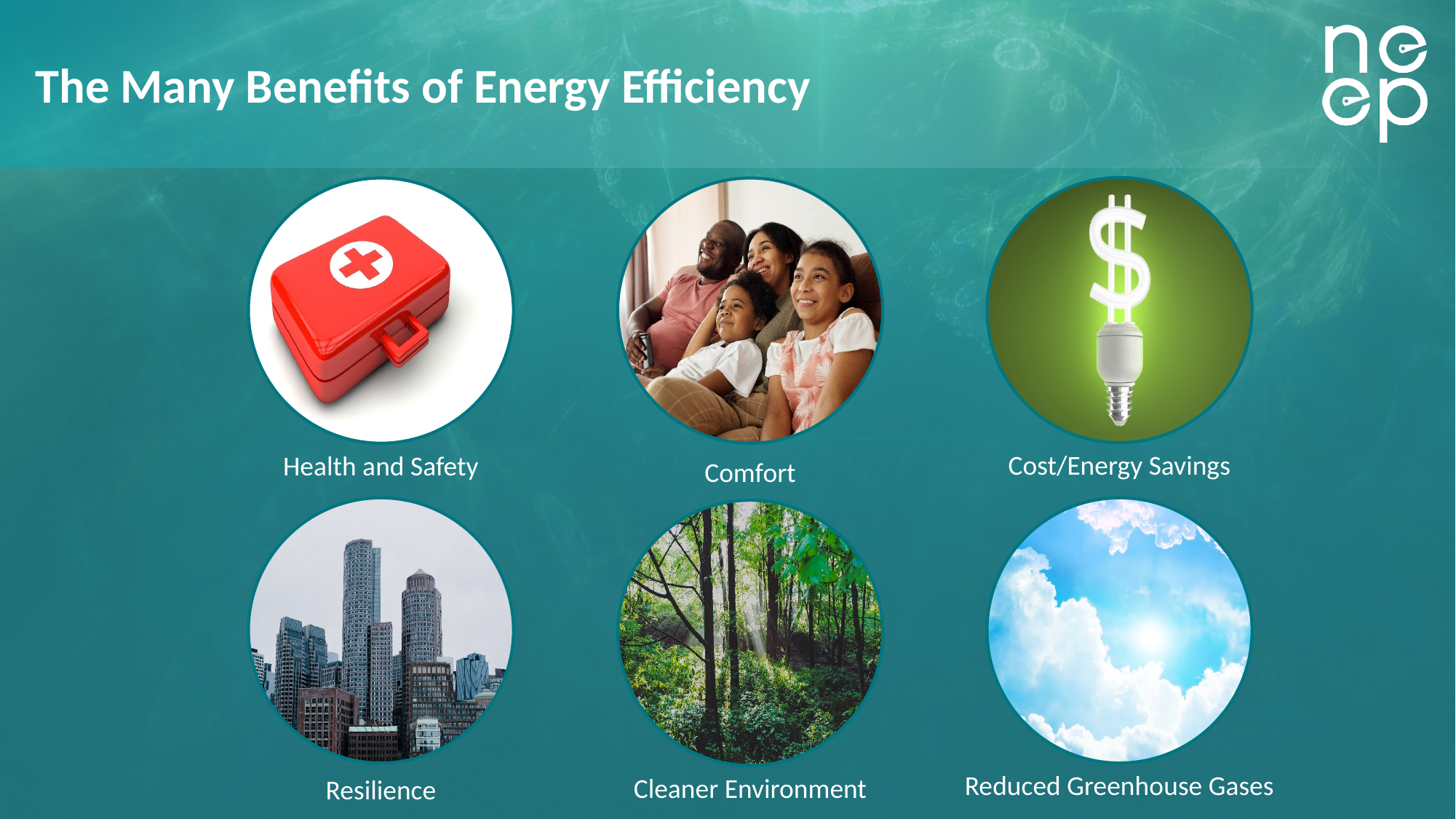

# The Many Benefits of Energy Efficiency

Cost/Energy Savings
Health and Safety
Comfort

Reduced Greenhouse Gases
Cleaner Environment
Resilience